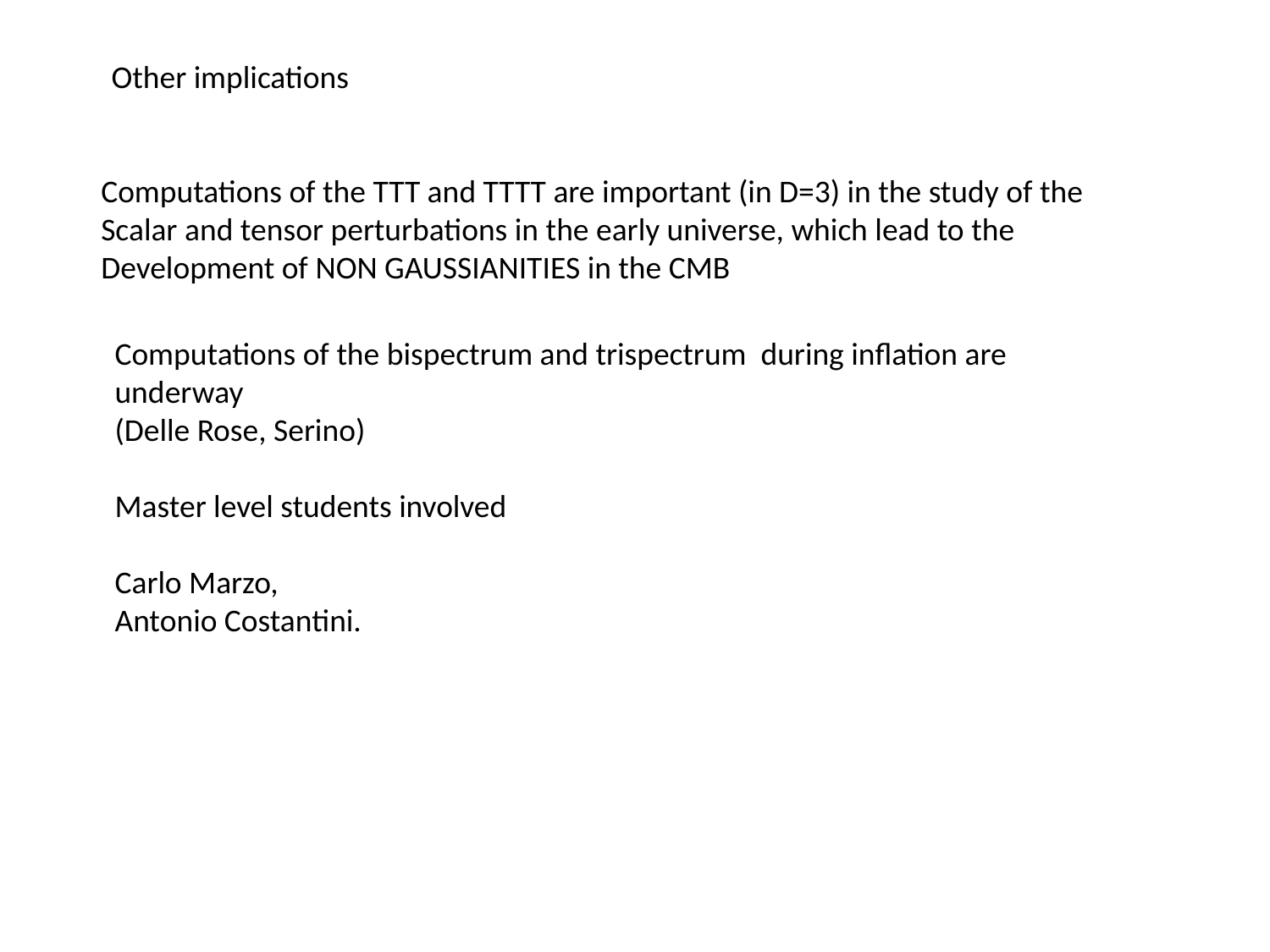

Other implications
Computations of the TTT and TTTT are important (in D=3) in the study of the
Scalar and tensor perturbations in the early universe, which lead to the
Development of NON GAUSSIANITIES in the CMB
Computations of the bispectrum and trispectrum  during inflation are
underway
(Delle Rose, Serino)

Master level students involved

Carlo Marzo,
Antonio Costantini.